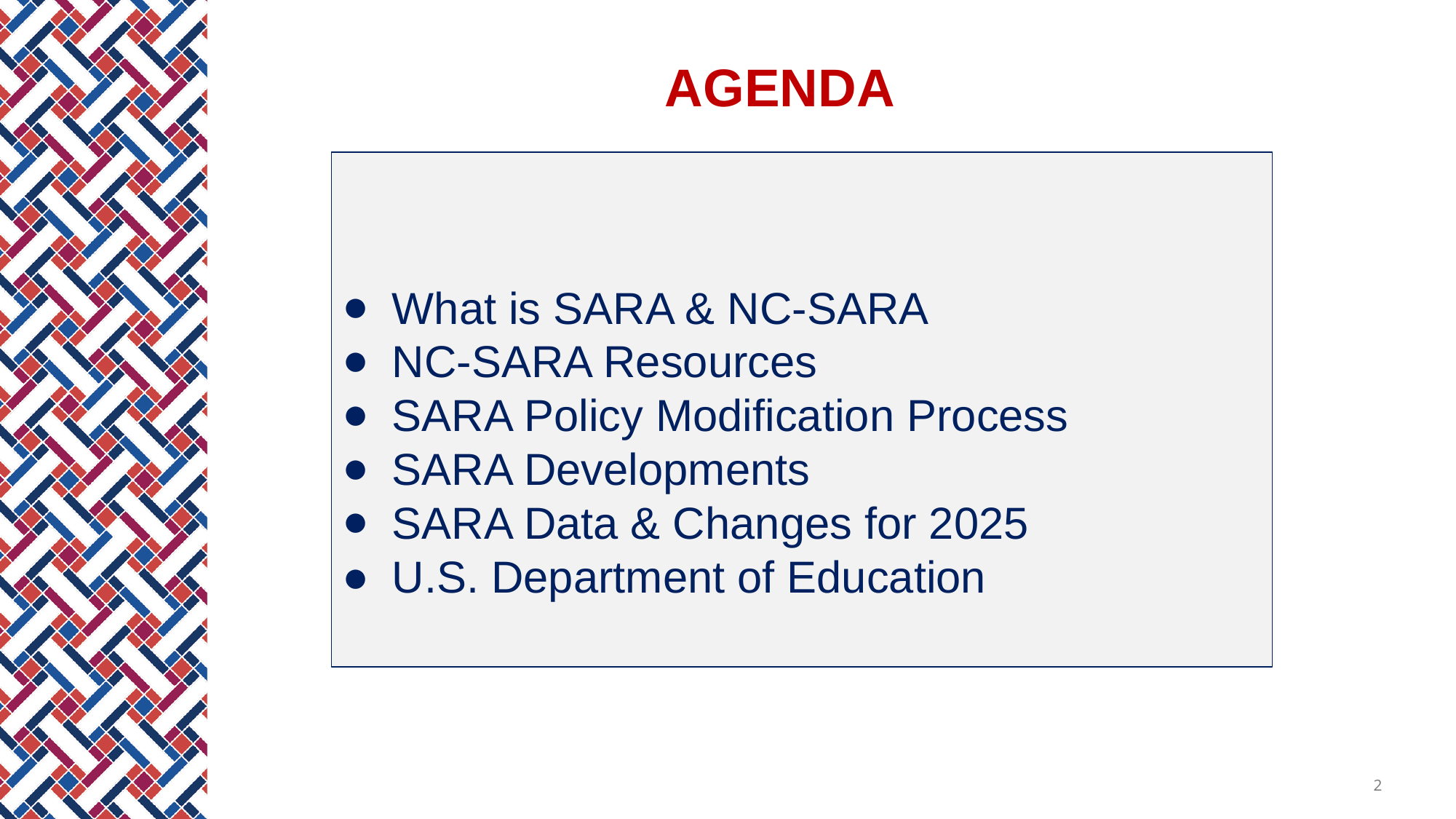

AGENDA
# What is SARA & NC-SARA
NC-SARA Resources
SARA Policy Modification Process
SARA Developments
SARA Data & Changes for 2025
U.S. Department of Education